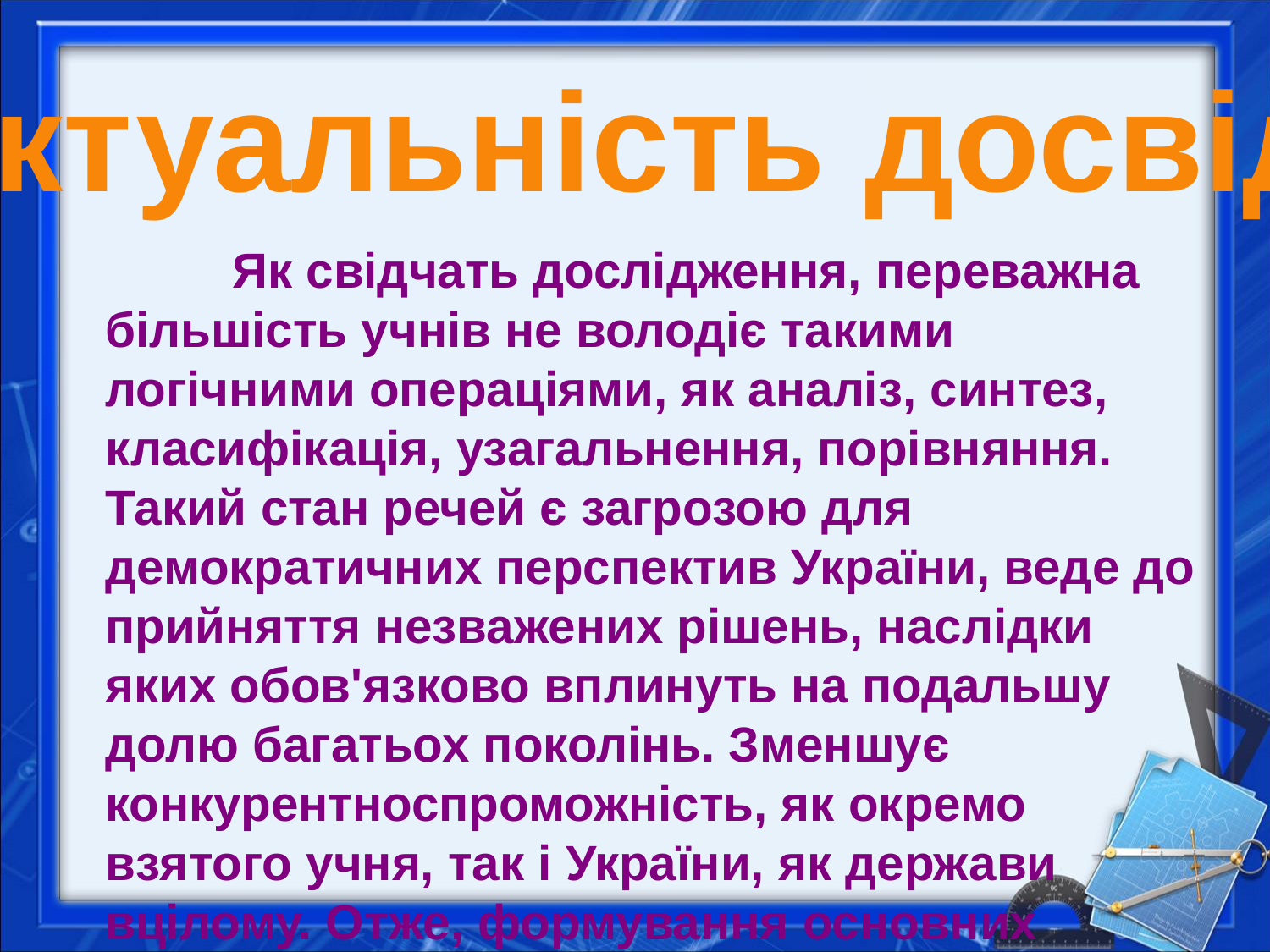

Актуальність досвіду
	Як свідчать дослідження, переважна більшість учнів не володіє такими логічними операціями, як аналіз, синтез, класифікація, узагальнення, порівняння. Такий стан речей є загрозою для демократичних перспектив України, веде до прийняття незважених рішень, наслідки яких обов'язково вплинуть на подальшу долю багатьох поколінь. Зменшує конкурентноспроможність, як окремо взятого учня, так і України, як держави вцілому. Отже, формування основних компетентностей учнів на основі розвитку критичного мислення, є надзвичайно актуальною проблемою сучасної освіти.